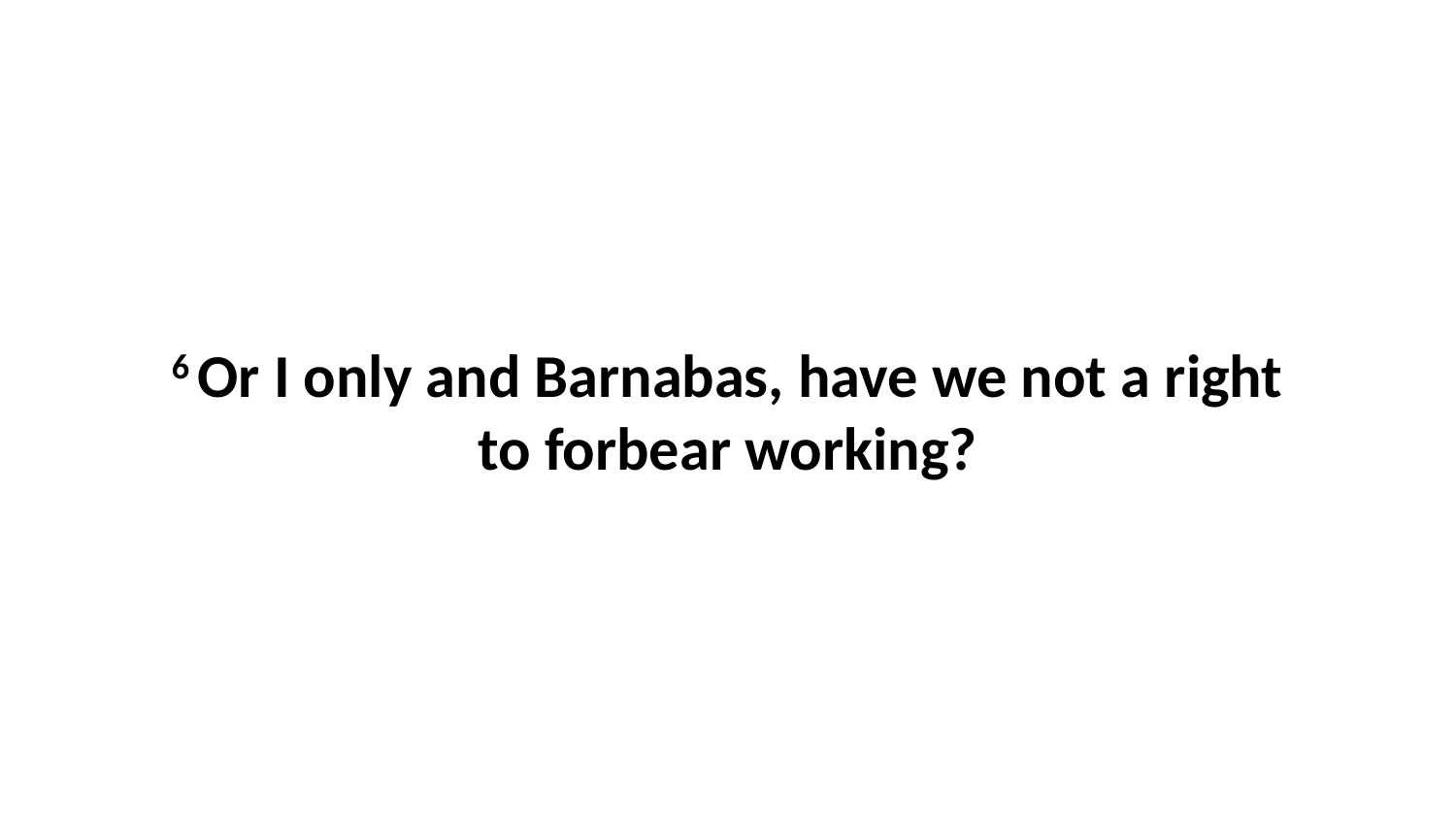

6 Or I only and Barnabas, have we not a right to forbear working?